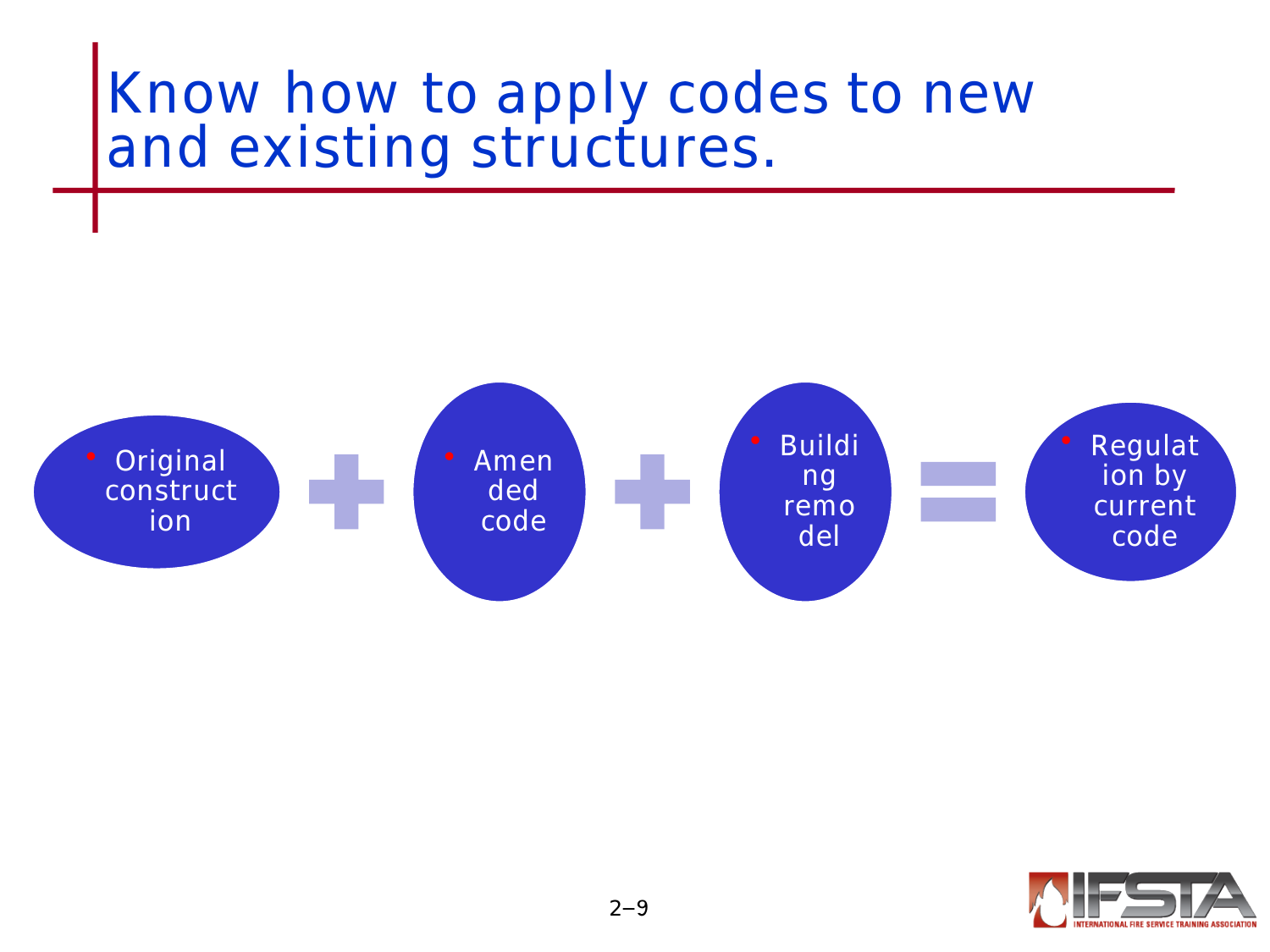

# Know how to apply codes to new and existing structures.
Original construction

Amended code

Building remodel

Regulation by current code
2–9